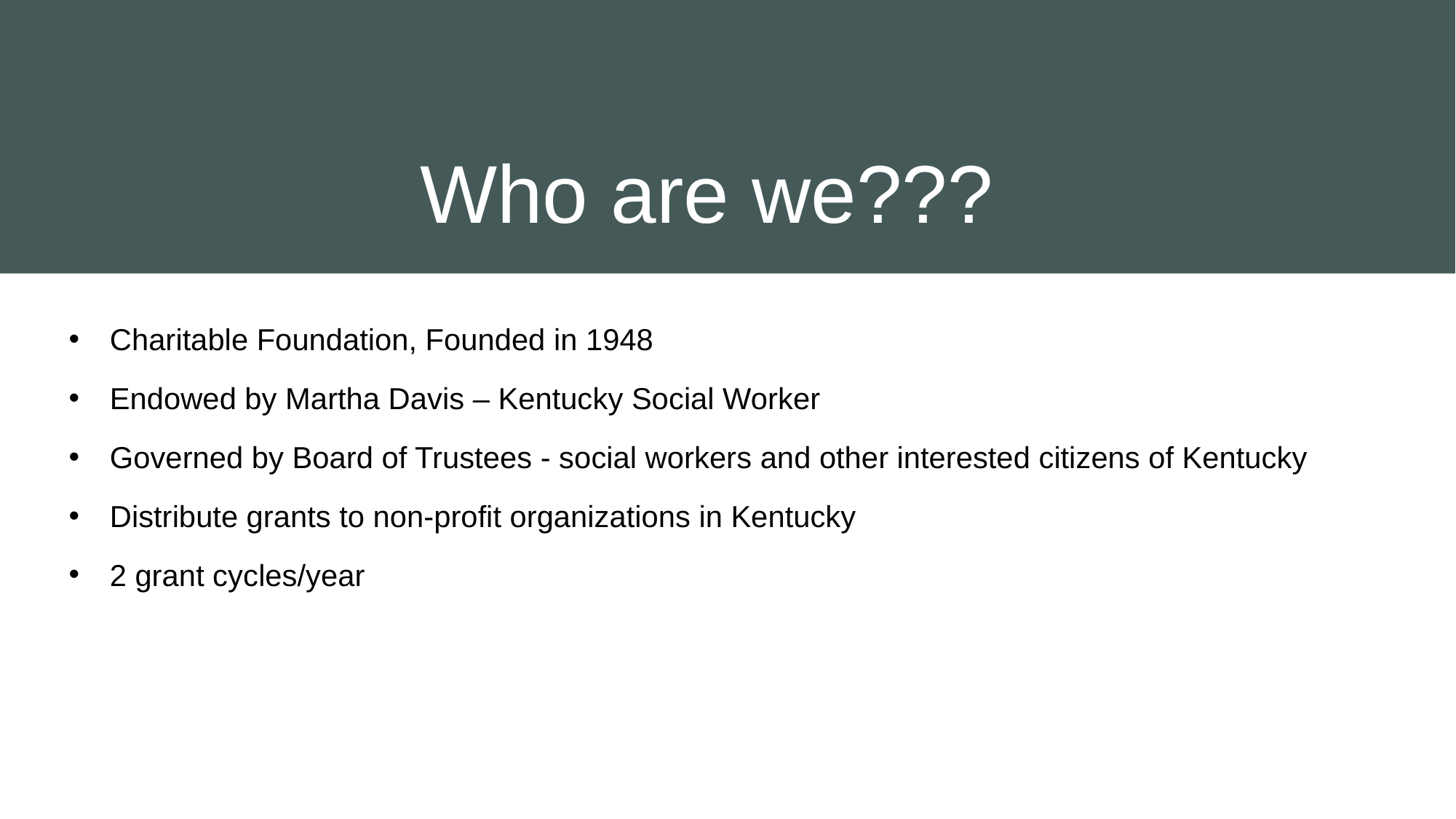

# Who are we???
Charitable Foundation, Founded in 1948
Endowed by Martha Davis – Kentucky Social Worker
Governed by Board of Trustees - social workers and other interested citizens of Kentucky
Distribute grants to non-profit organizations in Kentucky
2 grant cycles/year